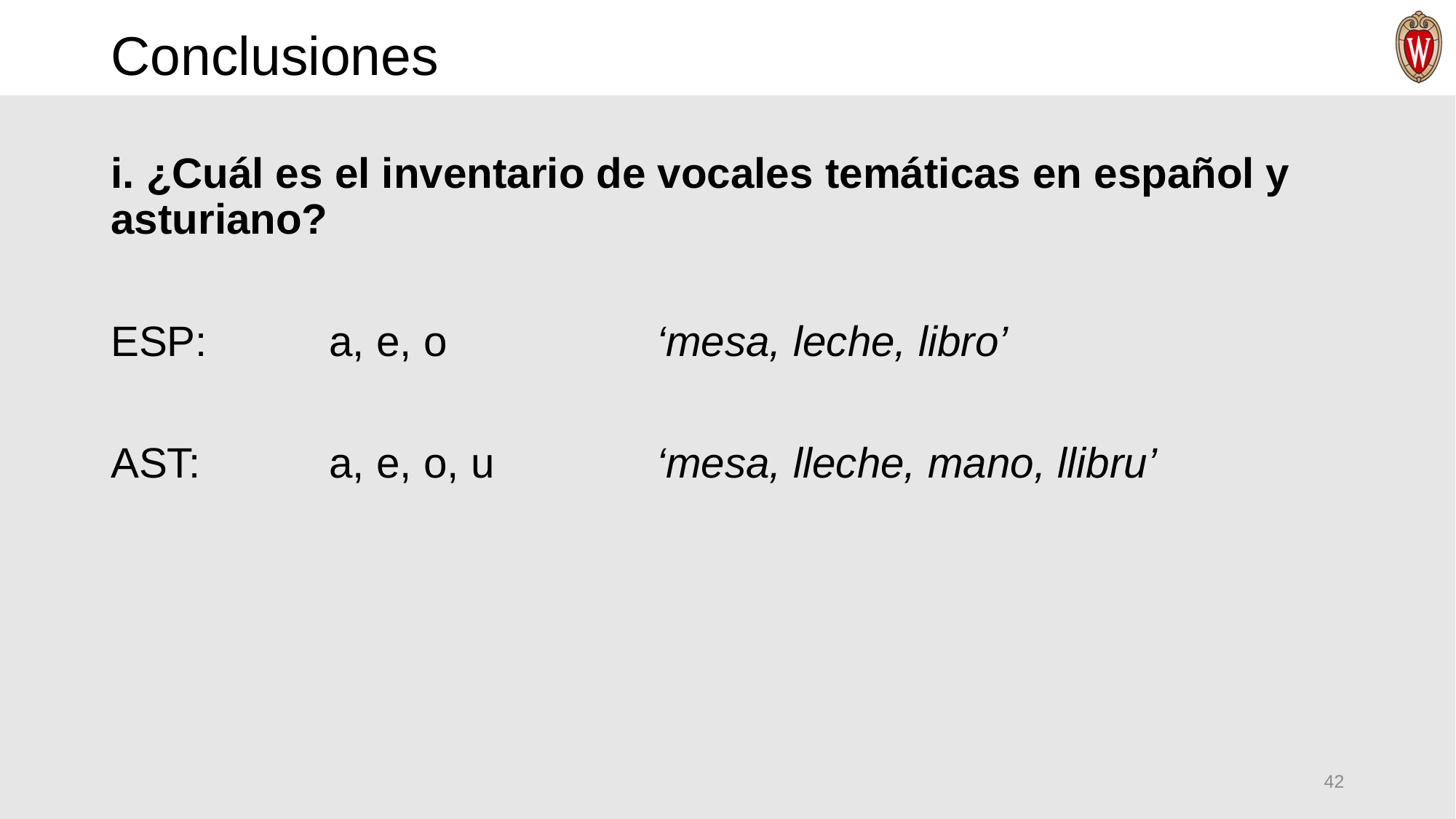

# Conclusiones
i. ¿Cuál es el inventario de vocales temáticas en español y asturiano?

ESP:		a, e, o		‘mesa, leche, libro’

AST:		a, e, o, u		‘mesa, lleche, mano, llibru’
42